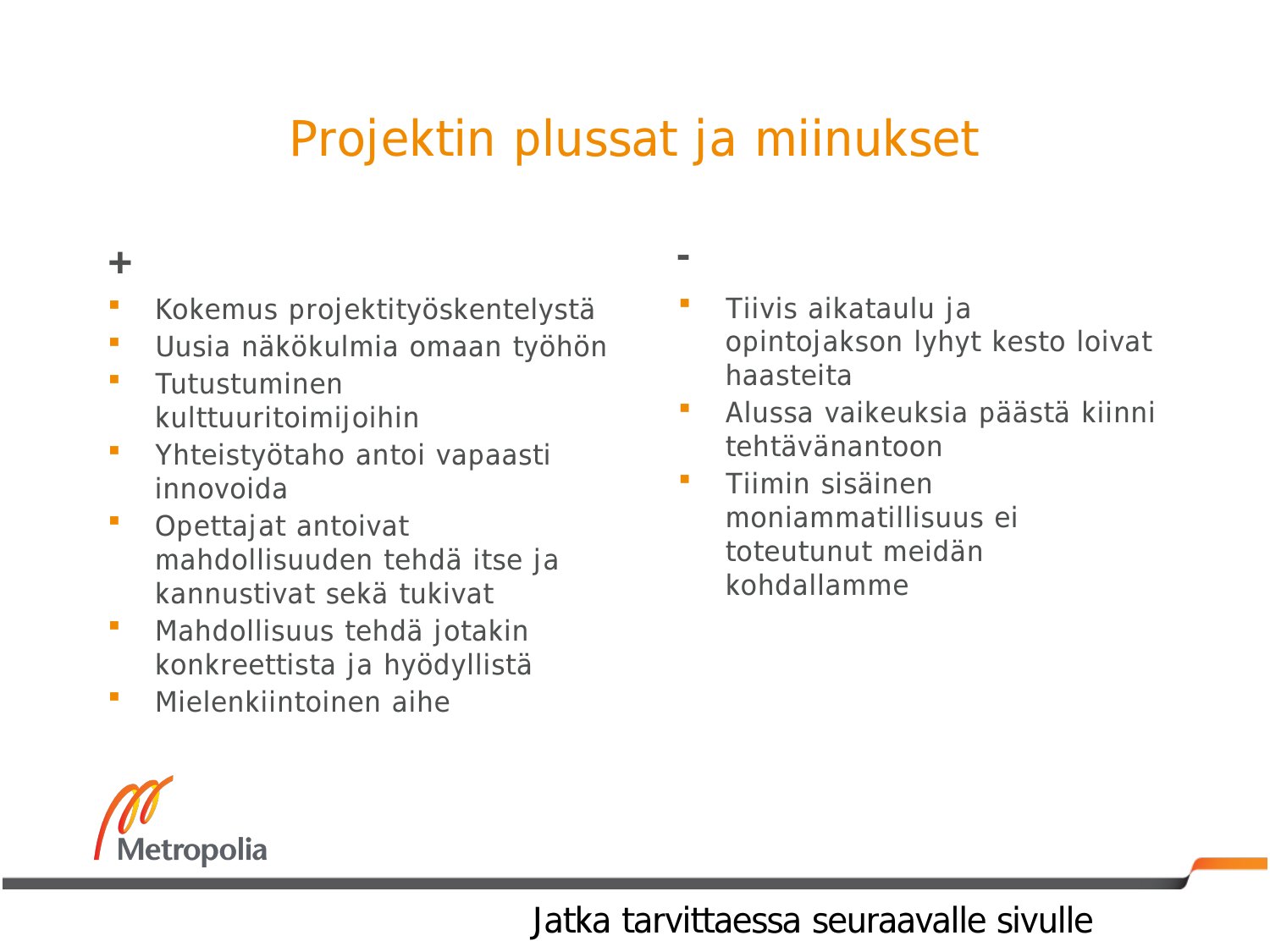

# Projektin plussat ja miinukset
-
+
Tiivis aikataulu ja opintojakson lyhyt kesto loivat haasteita
Alussa vaikeuksia päästä kiinni tehtävänantoon
Tiimin sisäinen moniammatillisuus ei toteutunut meidän kohdallamme

Kokemus projektityöskentelystä
Uusia näkökulmia omaan työhön
Tutustuminen kulttuuritoimijoihin
Yhteistyötaho antoi vapaasti innovoida
Opettajat antoivat mahdollisuuden tehdä itse ja kannustivat sekä tukivat
Mahdollisuus tehdä jotakin konkreettista ja hyödyllistä
Mielenkiintoinen aihe
Jatka tarvittaessa seuraavalle sivulle